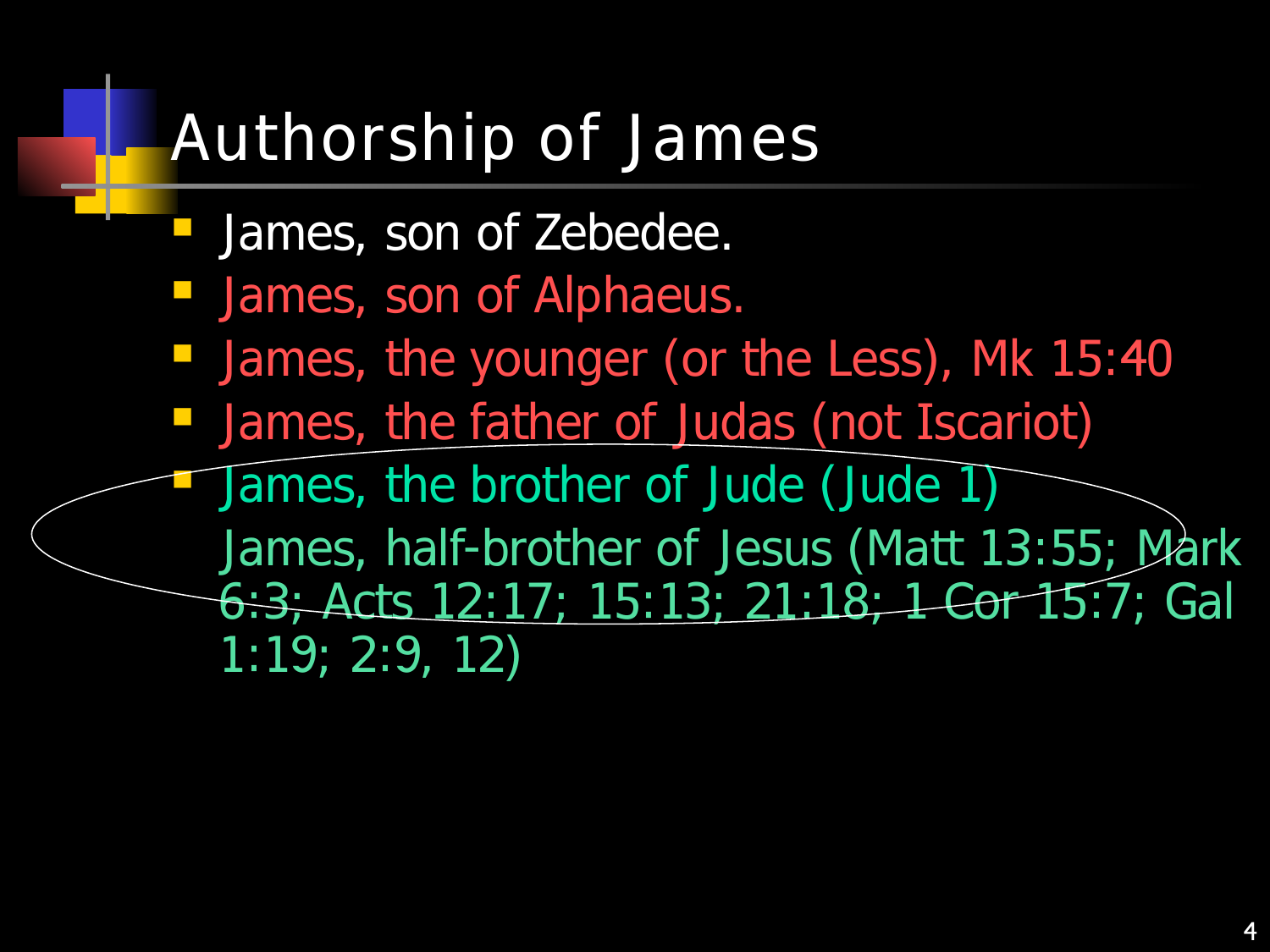

# Authorship of James
James, son of Zebedee.
James, son of Alphaeus.
James, the younger (or the Less), Mk 15:40
James, the father of Judas (not Iscariot)
James, the brother of Jude (Jude 1)
	James, half-brother of Jesus (Matt 13:55; Mark 6:3; Acts 12:17; 15:13; 21:18; 1 Cor 15:7; Gal 1:19; 2:9, 12)

4